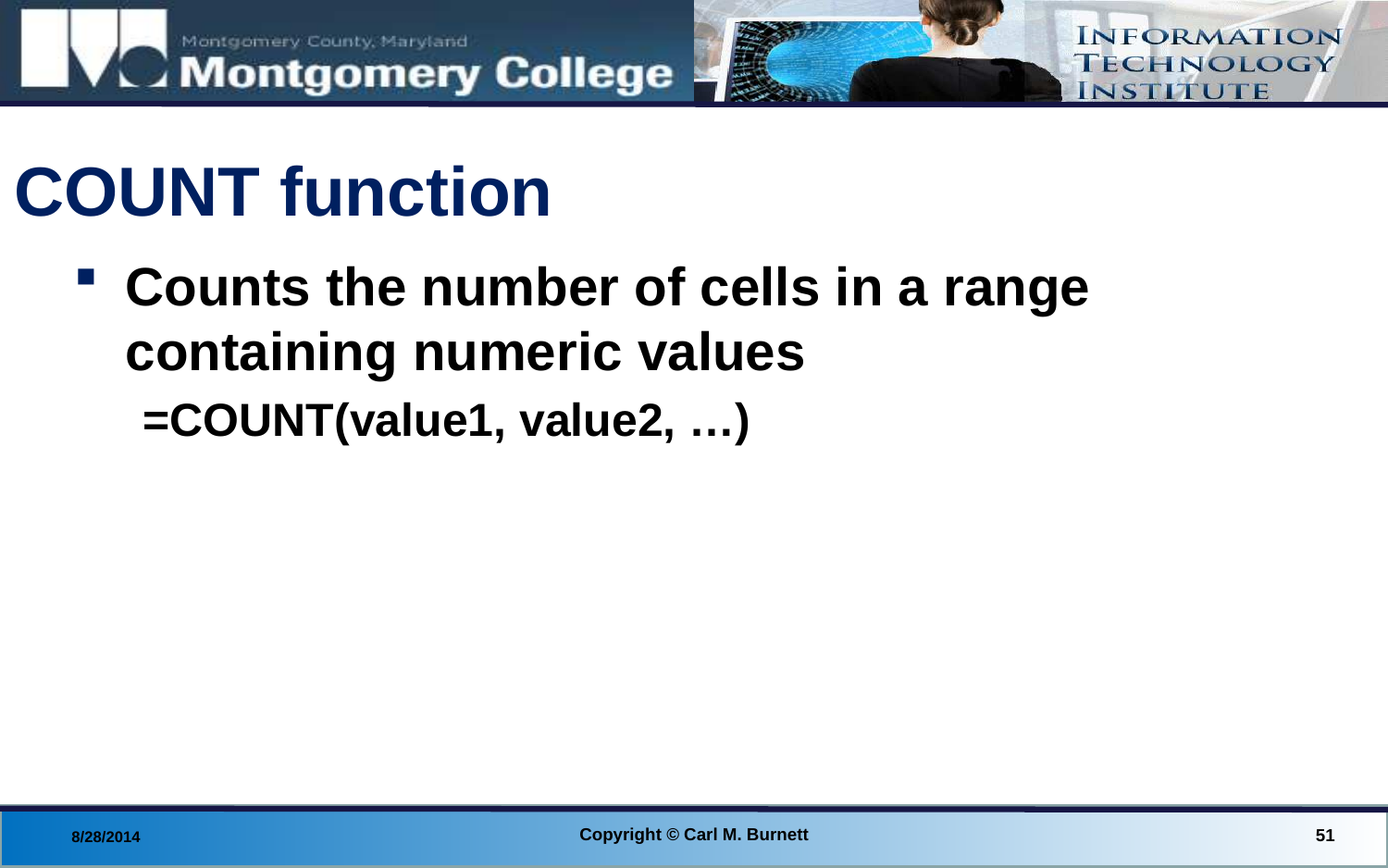

# COUNT function
Counts the number of cells in a range containing numeric values
=COUNT(value1, value2, …)
Copyright © Carl M. Burnett
51
8/28/2014